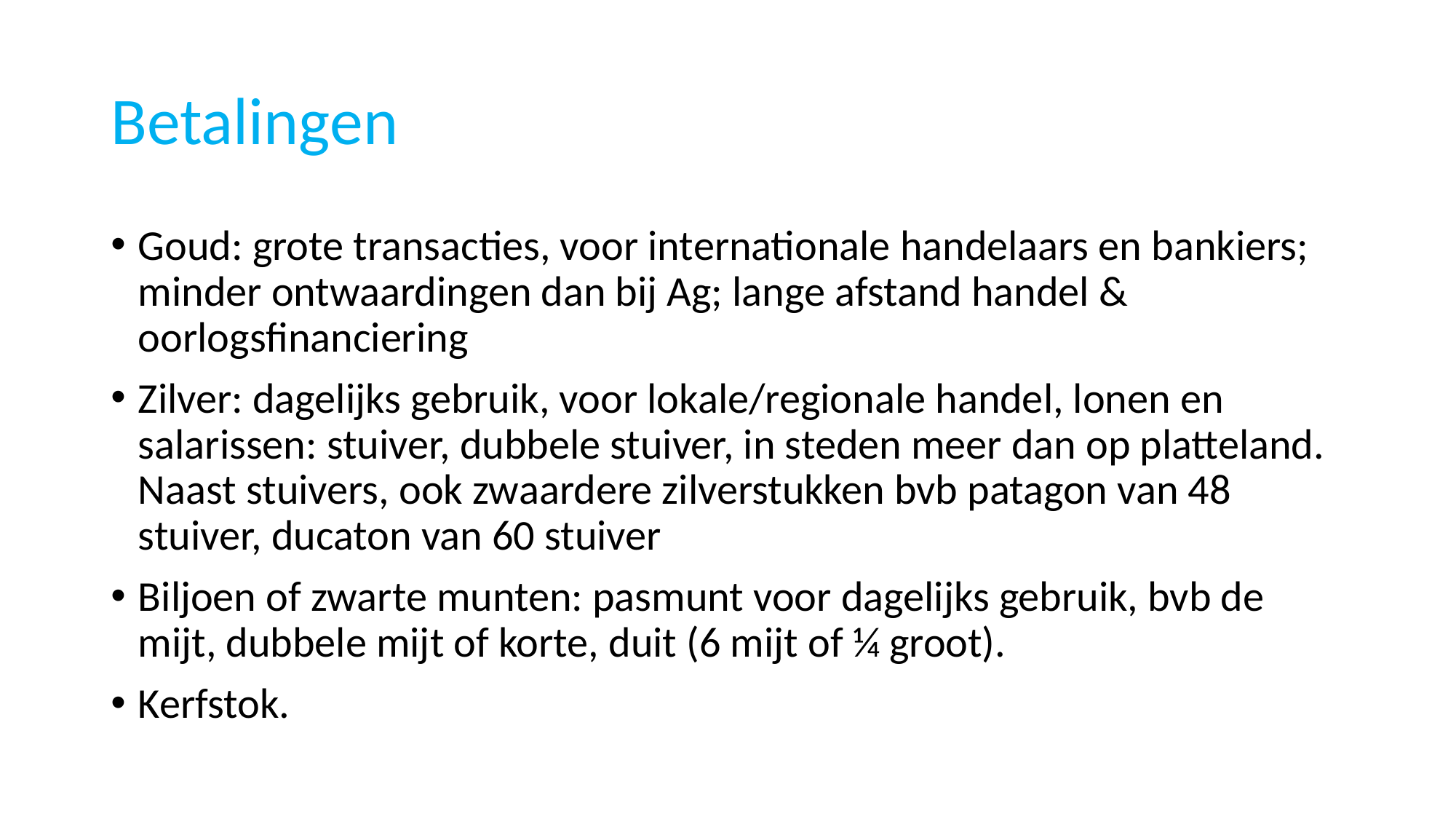

# Betalingen
Goud: grote transacties, voor internationale handelaars en bankiers; minder ontwaardingen dan bij Ag; lange afstand handel & oorlogsfinanciering
Zilver: dagelijks gebruik, voor lokale/regionale handel, lonen en salarissen: stuiver, dubbele stuiver, in steden meer dan op platteland.  Naast stuivers, ook zwaardere zilverstukken bvb patagon van 48 stuiver, ducaton van 60 stuiver
Biljoen of zwarte munten: pasmunt voor dagelijks gebruik, bvb de mijt, dubbele mijt of korte, duit (6 mijt of ¼ groot).
Kerfstok.